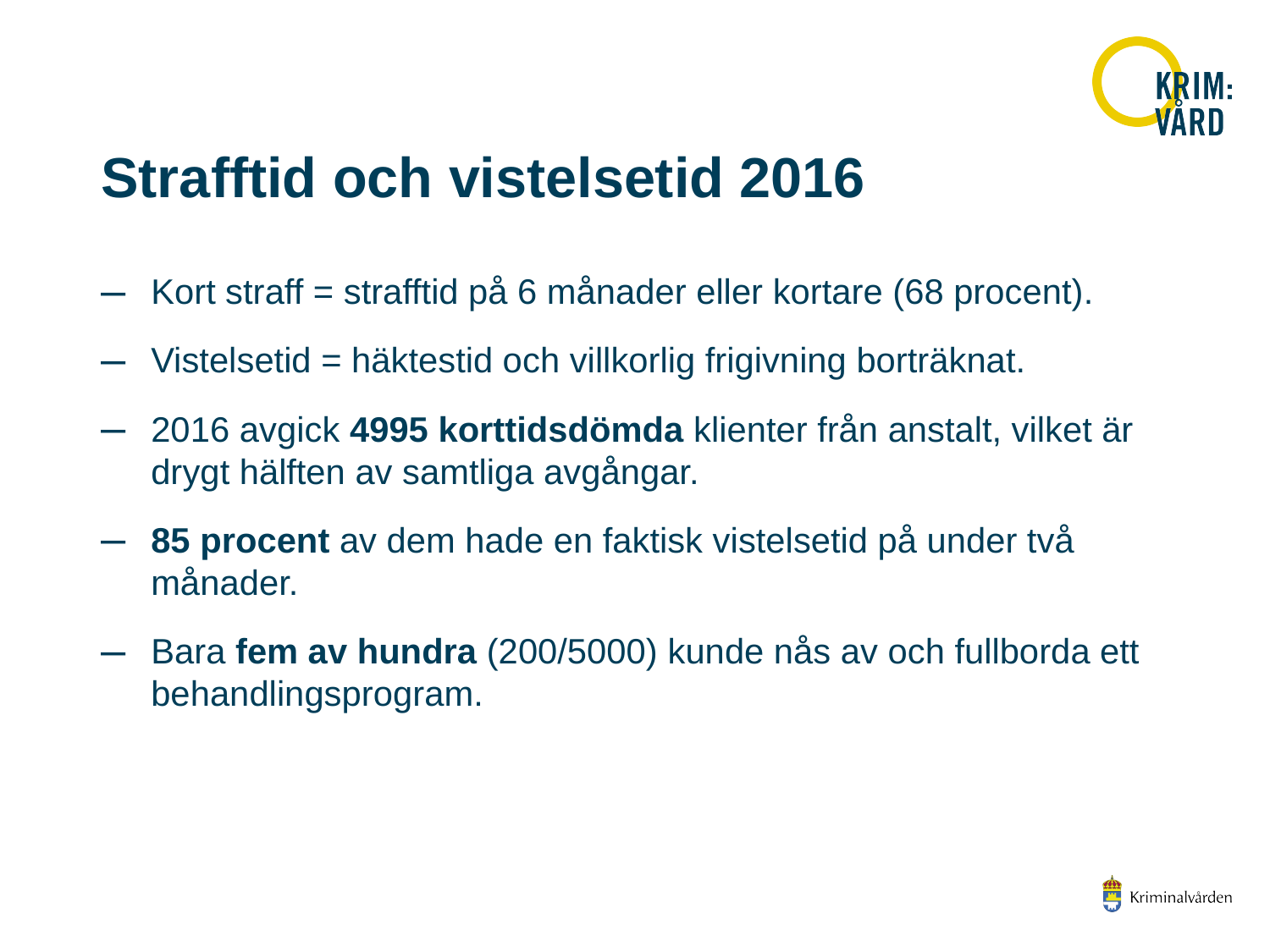

# Strafftid och vistelsetid 2016
Kort straff = strafftid på 6 månader eller kortare (68 procent).
Vistelsetid = häktestid och villkorlig frigivning borträknat.
2016 avgick 4995 korttidsdömda klienter från anstalt, vilket är drygt hälften av samtliga avgångar.
85 procent av dem hade en faktisk vistelsetid på under två månader.
Bara fem av hundra (200/5000) kunde nås av och fullborda ett behandlingsprogram.